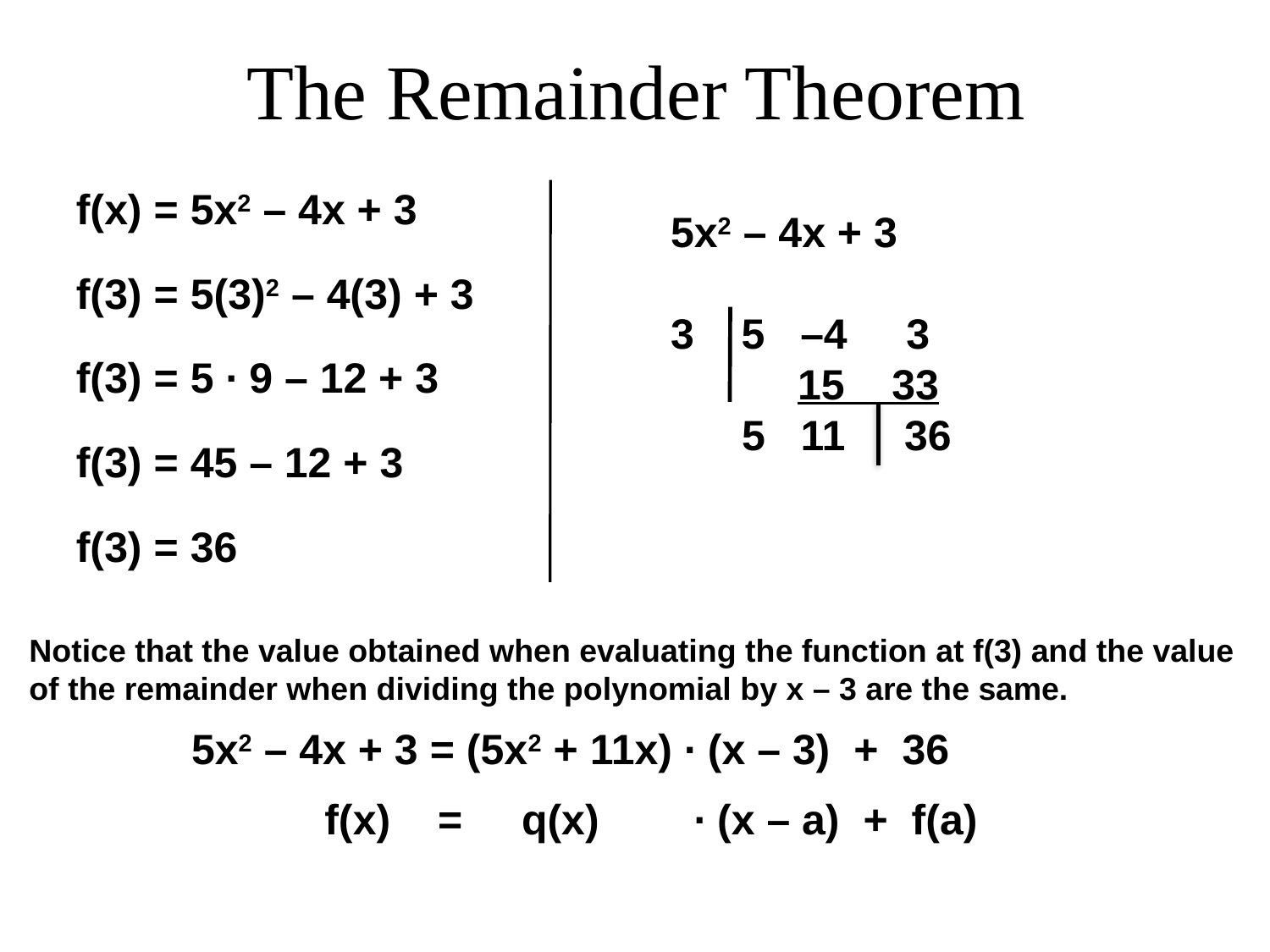

# The Remainder Theorem

5x2 – 4x + 3

3    5   –4     3
     	15    33
      5   11     36

f(x) = 5x2 – 4x + 3

f(3) = 5(3)2 – 4(3) + 3

f(3) = 5 ∙ 9 – 12 + 3

f(3) = 45 – 12 + 3

f(3) = 36
Notice that the value obtained when evaluating the function at f(3) and the value
of the remainder when dividing the polynomial by x – 3 are the same.
	5x2 – 4x + 3 = (5x2 + 11x) ∙ (x – 3)  +  36

	f(x)    =     q(x)        ∙ (x – a)  +  f(a)